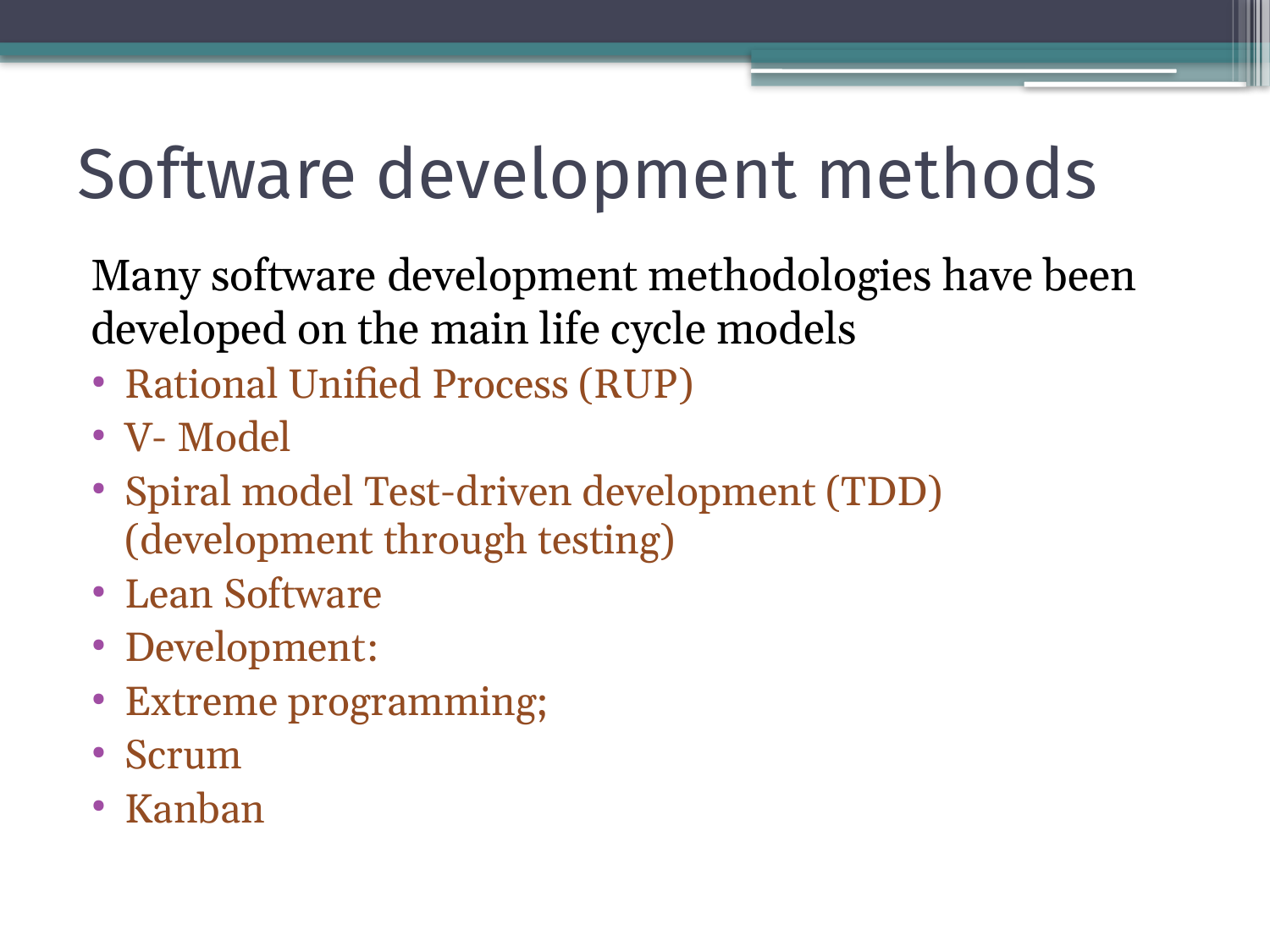

# Software development methods
Many software development methodologies have been developed on the main life cycle models
Rational Unified Process (RUP)
V- Model
Spiral model Test-driven development (TDD) (development through testing)
Lean Software
Development:
Extreme programming;
Scrum
Kanban